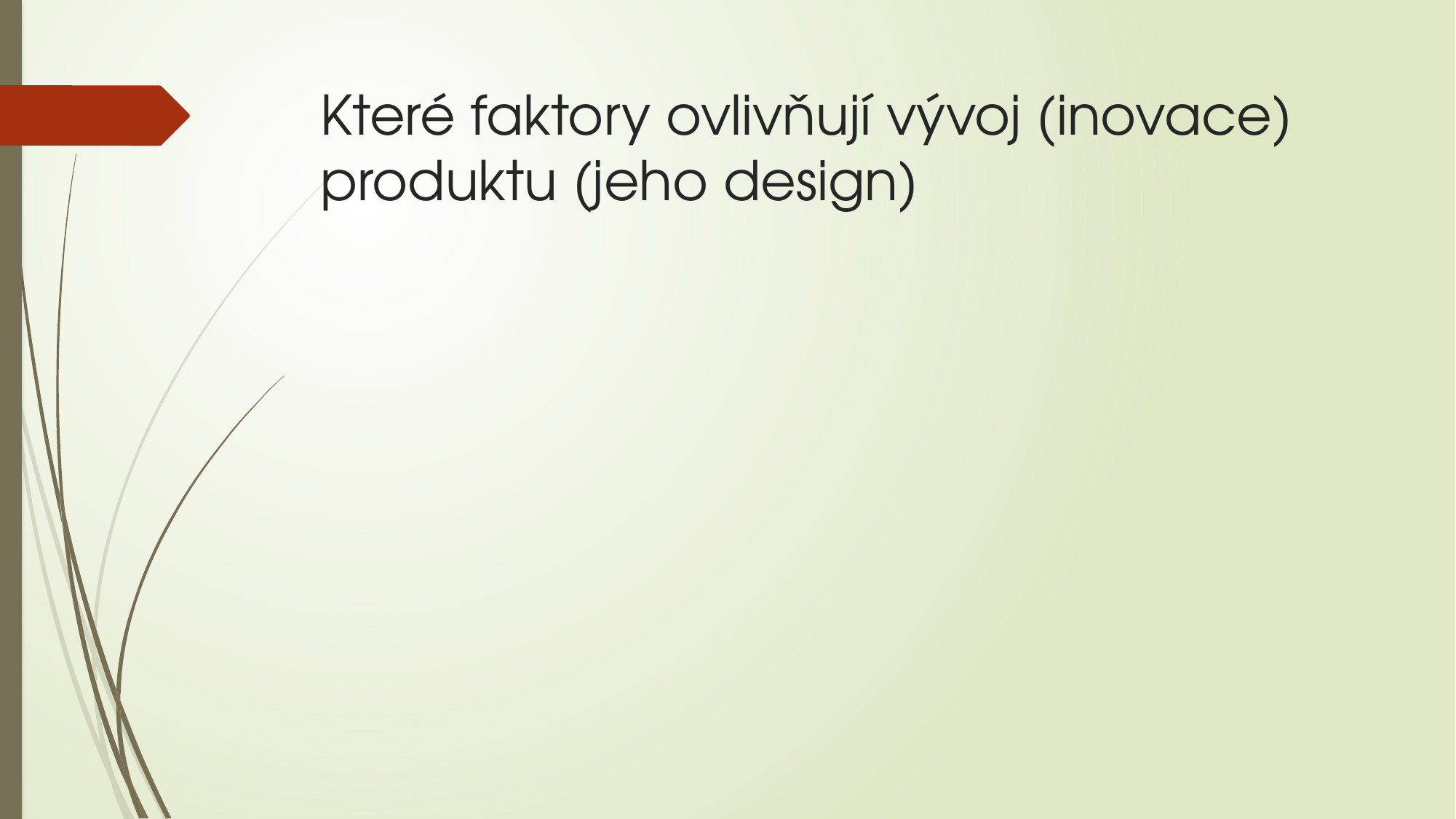

# Které faktory ovlivňují vývoj (inovace) produktu (jeho design)